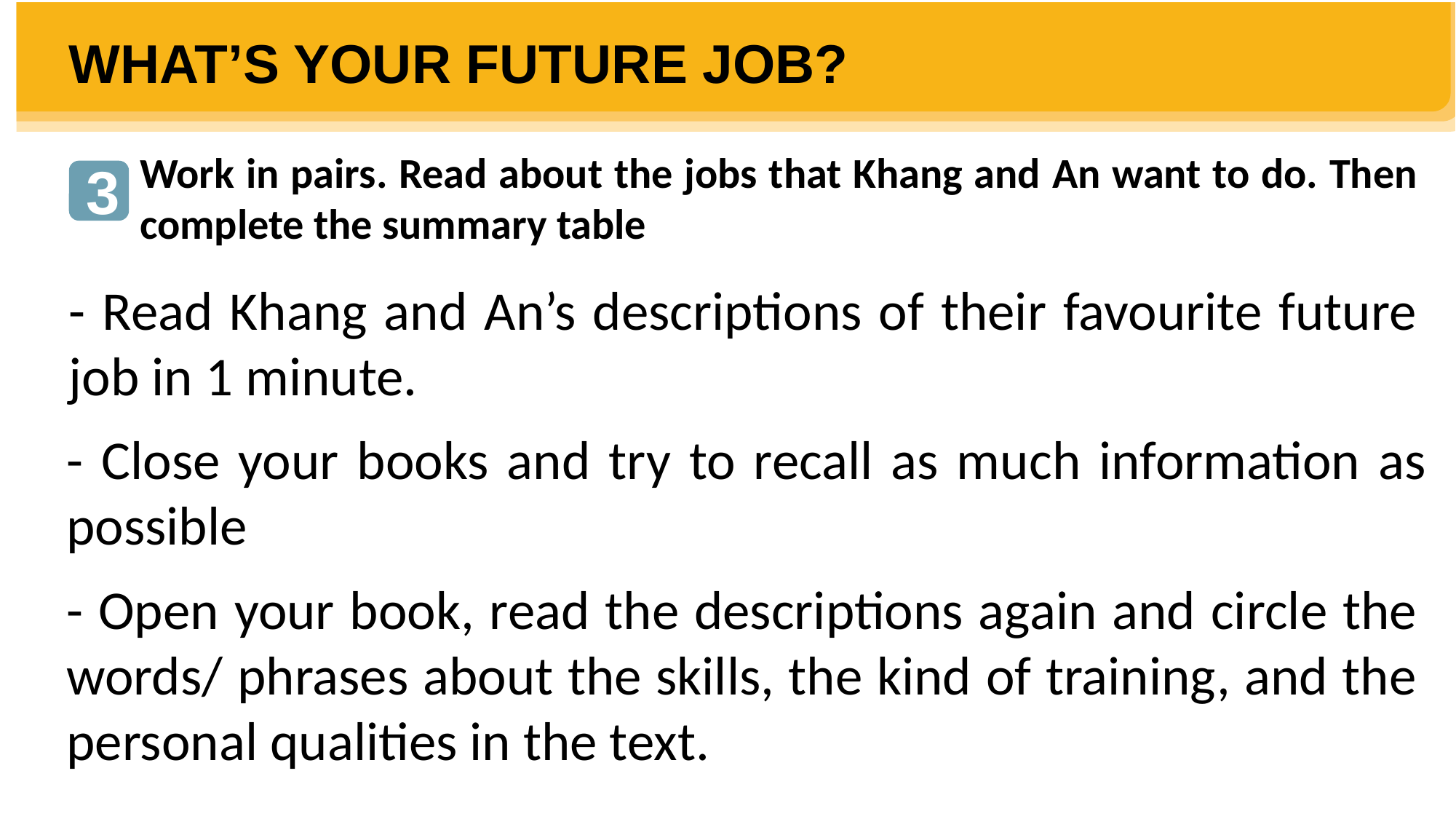

WHAT’S YOUR FUTURE JOB?
Work in pairs. Read about the jobs that Khang and An want to do. Then complete the summary table
3

- Read Khang and An’s descriptions of their favourite future job in 1 minute.
- Close your books and try to recall as much information as possible
- Open your book, read the descriptions again and circle the words/ phrases about the skills, the kind of training, and the personal qualities in the text.
An: I hope I can do this job as soon as possible. I’ve got hands-on training on how to use the scanner and calculator. I can do this job well because I have good basic maths skills. I’m patient and helpful to customers even when the store is busy.
Khang: I’ve always dreamt of this job. I’ll enter a medical university. This seems to be a suitable job for me because I have good hand-eye coordination. Besides, I’m calm and decisive, so I can lead a surgical team.